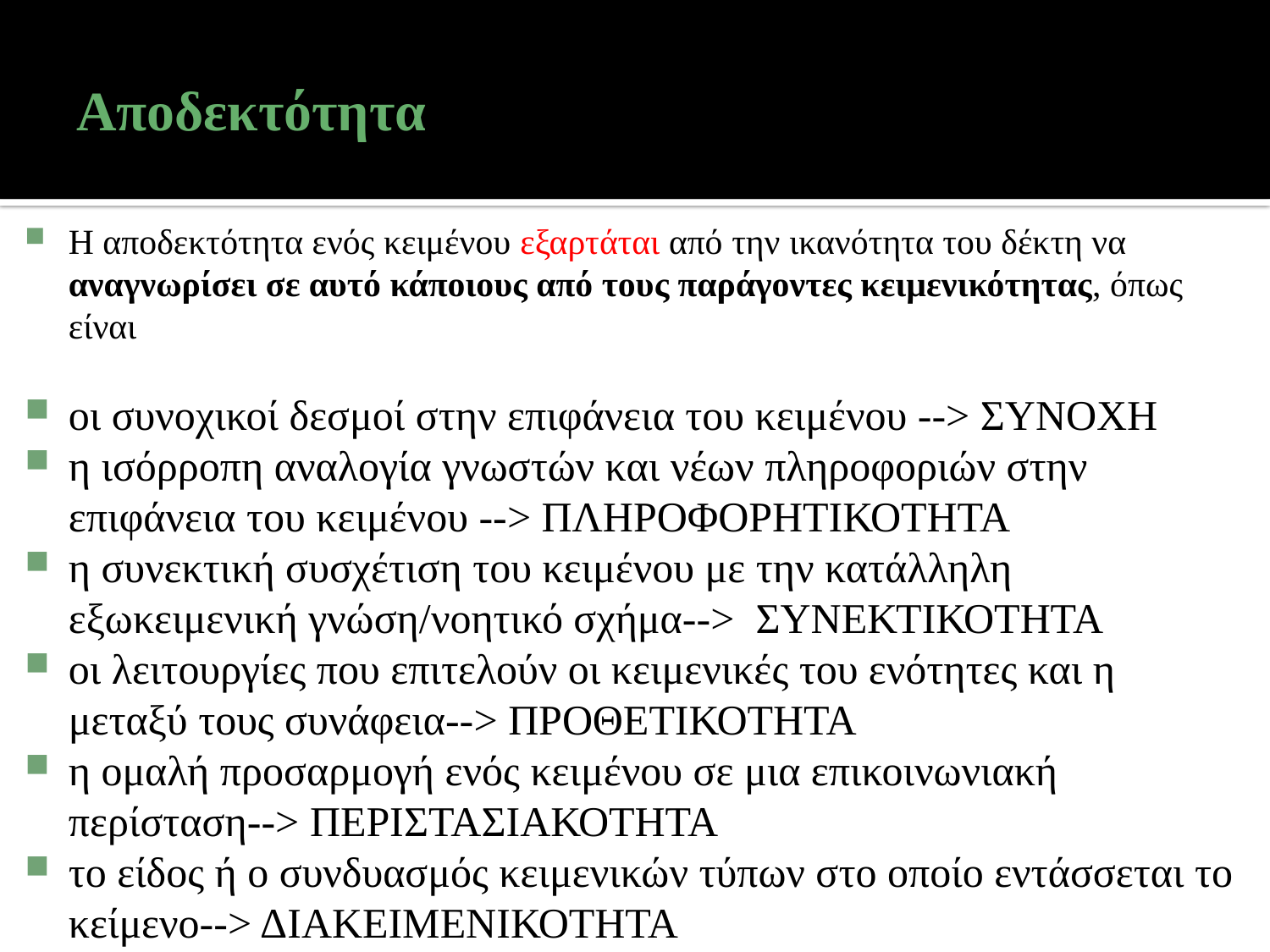

# Αποδεκτότητα
Η αποδεκτότητα ενός κειμένου εξαρτάται από την ικανότητα του δέκτη να αναγνωρίσει σε αυτό κάποιους από τους παράγοντες κειμενικότητας, όπως είναι

οι συνοχικοί δεσμοί στην επιφάνεια του κειμένου --> ΣΥΝΟΧΗ
η ισόρροπη αναλογία γνωστών και νέων πληροφοριών στην επιφάνεια του κειμένου --> ΠΛΗΡΟΦΟΡΗΤΙΚΟΤΗΤΑ
η συνεκτική συσχέτιση του κειμένου με την κατάλληλη εξωκειμενική γνώση/νοητικό σχήμα-->  ΣΥΝΕΚΤΙΚΟΤΗΤΑ
οι λειτουργίες που επιτελούν οι κειμενικές του ενότητες και η μεταξύ τους συνάφεια--> ΠΡΟΘΕΤΙΚΟΤΗΤΑ
η ομαλή προσαρμογή ενός κειμένου σε μια επικοινωνιακή περίσταση--> ΠΕΡΙΣΤΑΣΙΑΚΟΤΗΤΑ
το είδος ή ο συνδυασμός κειμενικών τύπων στο οποίο εντάσσεται το κείμενο--> ΔΙΑΚΕΙΜΕΝΙΚΟΤΗΤΑ